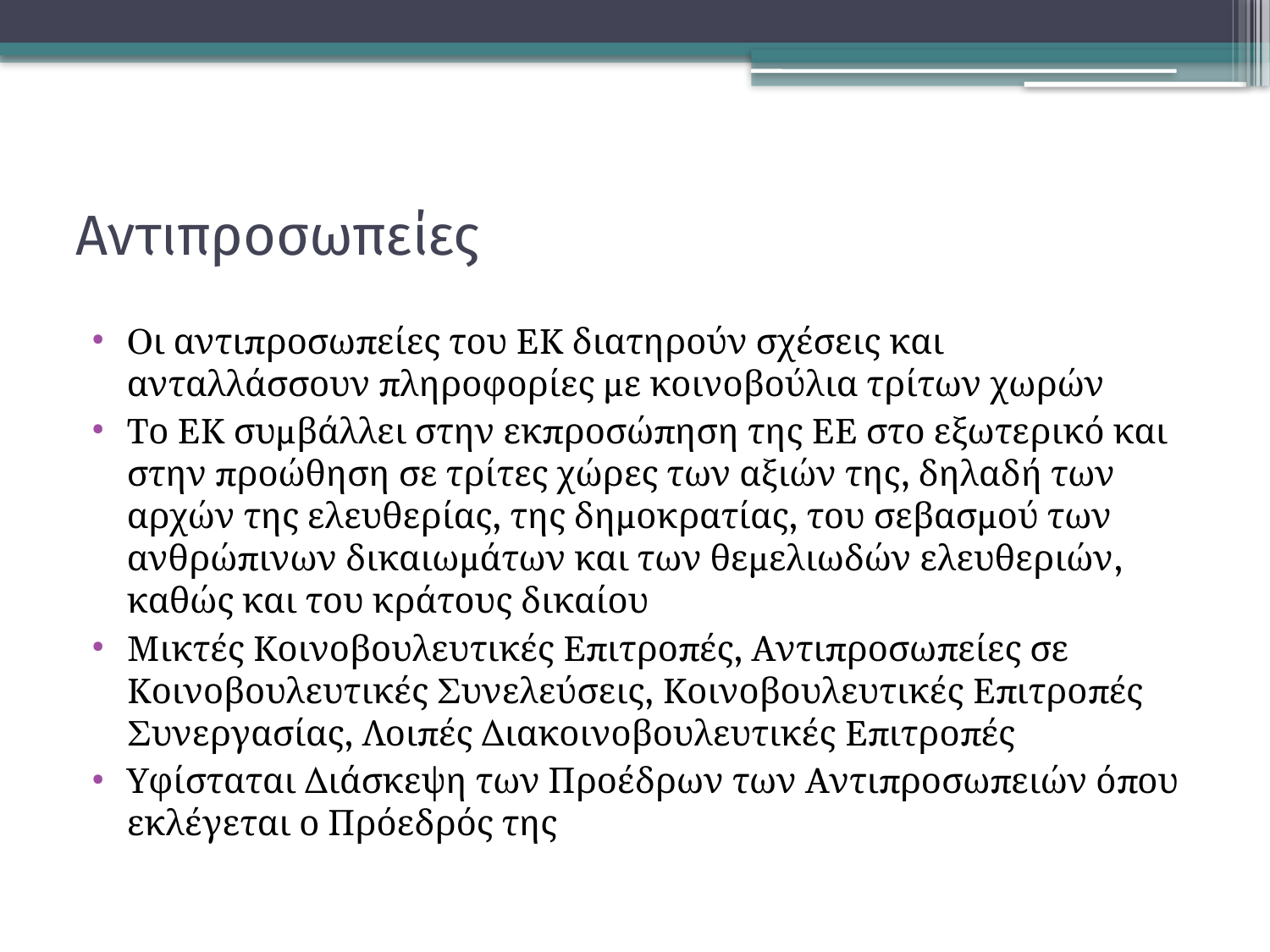

# Αντιπροσωπείες
Οι αντιπροσωπείες του ΕΚ διατηρούν σχέσεις και ανταλλάσσουν πληροφορίες με κοινοβούλια τρίτων χωρών
Το ΕΚ συμβάλλει στην εκπροσώπηση της ΕΕ στο εξωτερικό και στην προώθηση σε τρίτες χώρες των αξιών της, δηλαδή των αρχών της ελευθερίας, της δημοκρατίας, του σεβασμού των ανθρώπινων δικαιωμάτων και των θεμελιωδών ελευθεριών, καθώς και του κράτους δικαίου
Μικτές Κοινοβουλευτικές Επιτροπές, Αντιπροσωπείες σε Κοινοβουλευτικές Συνελεύσεις, Κοινοβουλευτικές Επιτροπές Συνεργασίας, Λοιπές Διακοινοβουλευτικές Επιτροπές
Υφίσταται Διάσκεψη των Προέδρων των Αντιπροσωπειών όπου εκλέγεται ο Πρόεδρός της